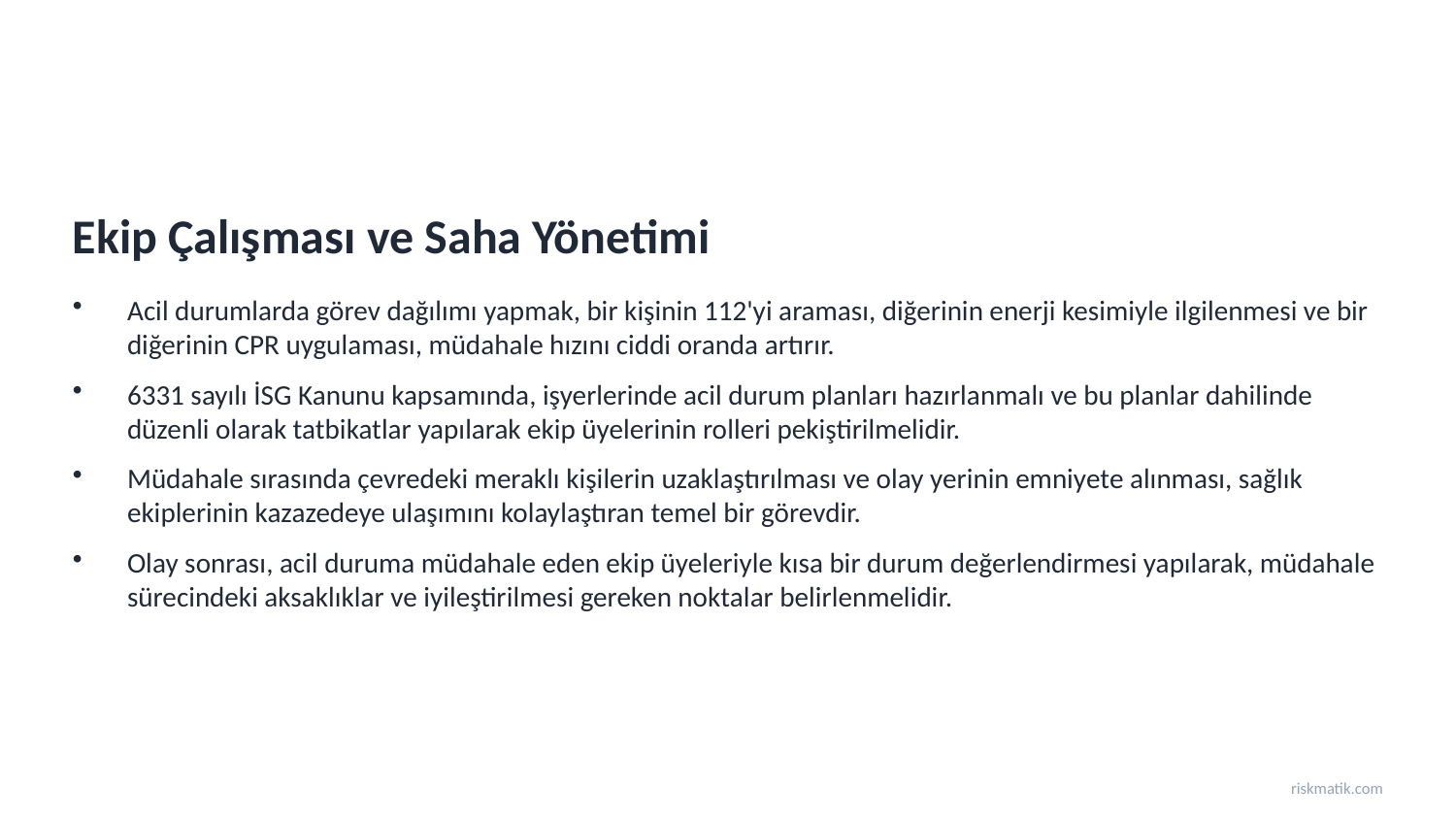

Ekip Çalışması ve Saha Yönetimi
Acil durumlarda görev dağılımı yapmak, bir kişinin 112'yi araması, diğerinin enerji kesimiyle ilgilenmesi ve bir diğerinin CPR uygulaması, müdahale hızını ciddi oranda artırır.
6331 sayılı İSG Kanunu kapsamında, işyerlerinde acil durum planları hazırlanmalı ve bu planlar dahilinde düzenli olarak tatbikatlar yapılarak ekip üyelerinin rolleri pekiştirilmelidir.
Müdahale sırasında çevredeki meraklı kişilerin uzaklaştırılması ve olay yerinin emniyete alınması, sağlık ekiplerinin kazazedeye ulaşımını kolaylaştıran temel bir görevdir.
Olay sonrası, acil duruma müdahale eden ekip üyeleriyle kısa bir durum değerlendirmesi yapılarak, müdahale sürecindeki aksaklıklar ve iyileştirilmesi gereken noktalar belirlenmelidir.
riskmatik.com